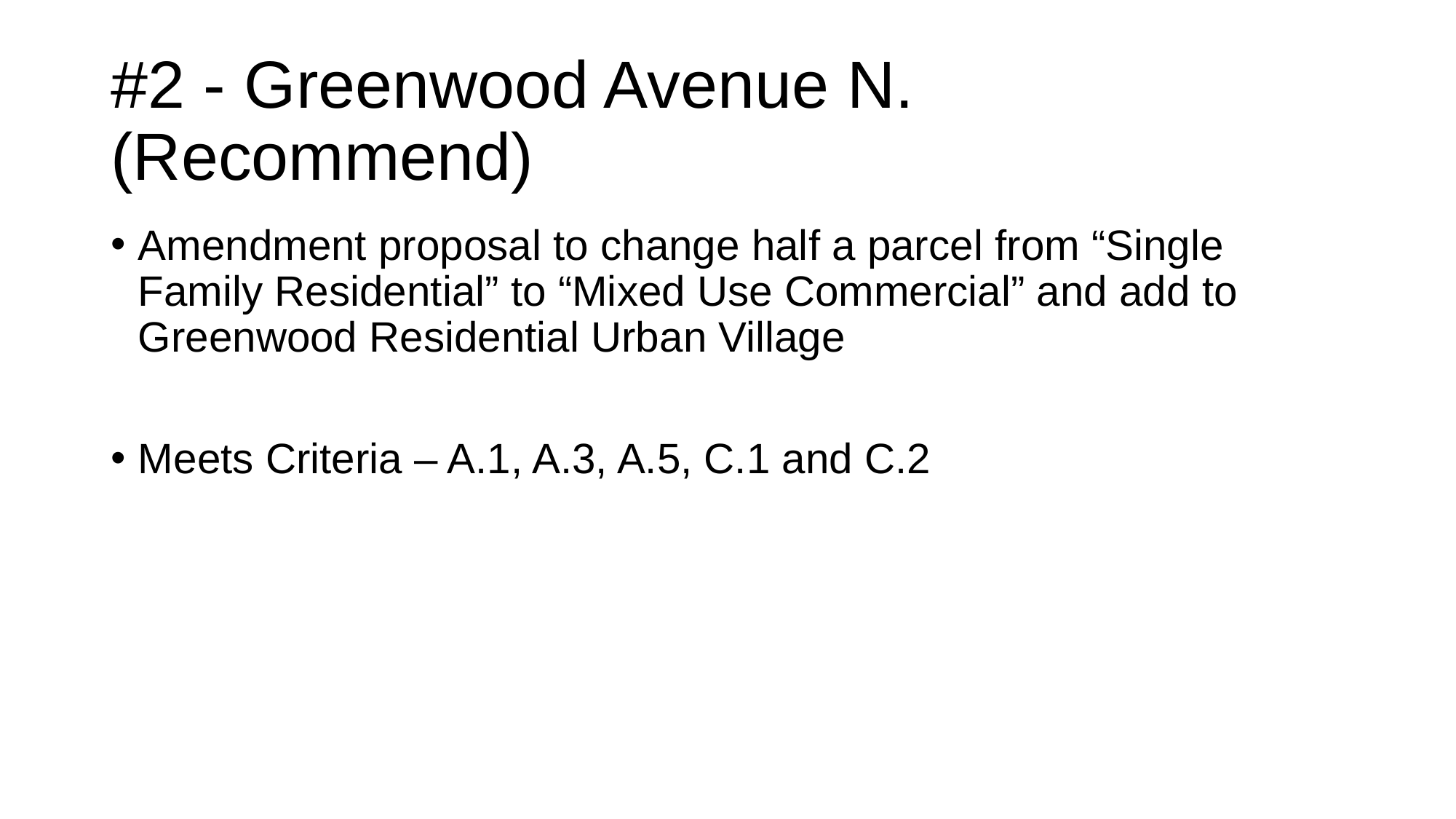

# #2 - Greenwood Avenue N. (Recommend)
Amendment proposal to change half a parcel from “Single Family Residential” to “Mixed Use Commercial” and add to Greenwood Residential Urban Village

Meets Criteria – A.1, A.3, A.5, C.1 and C.2